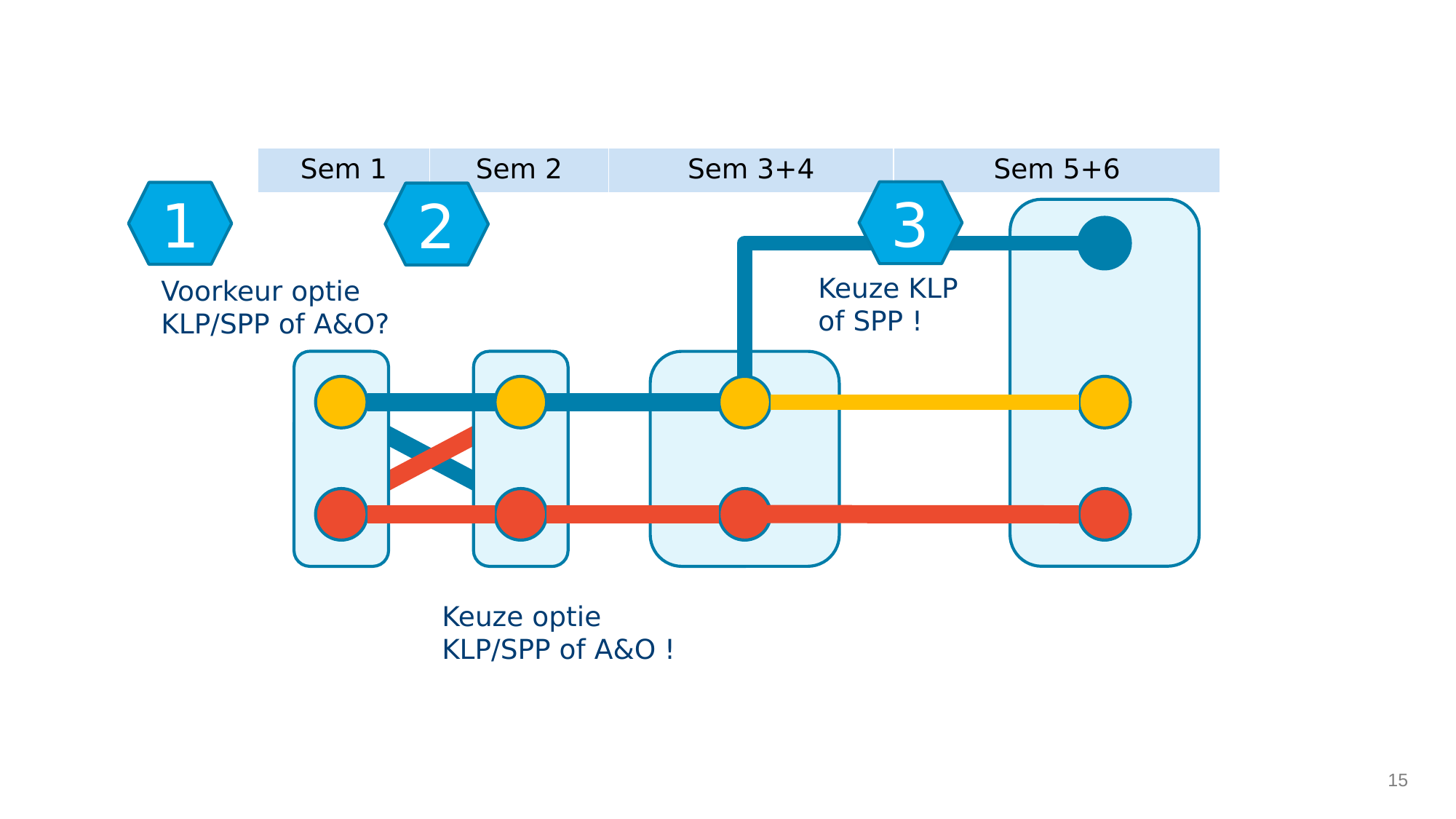

| Sem 1 | Sem 2 | Sem 3+4 | Sem 5+6 |
| --- | --- | --- | --- |
3
1
2

Keuze KLP
of SPP !
Voorkeur optie KLP/SPP of A&O?

Keuze optie KLP/SPP of A&O !
15